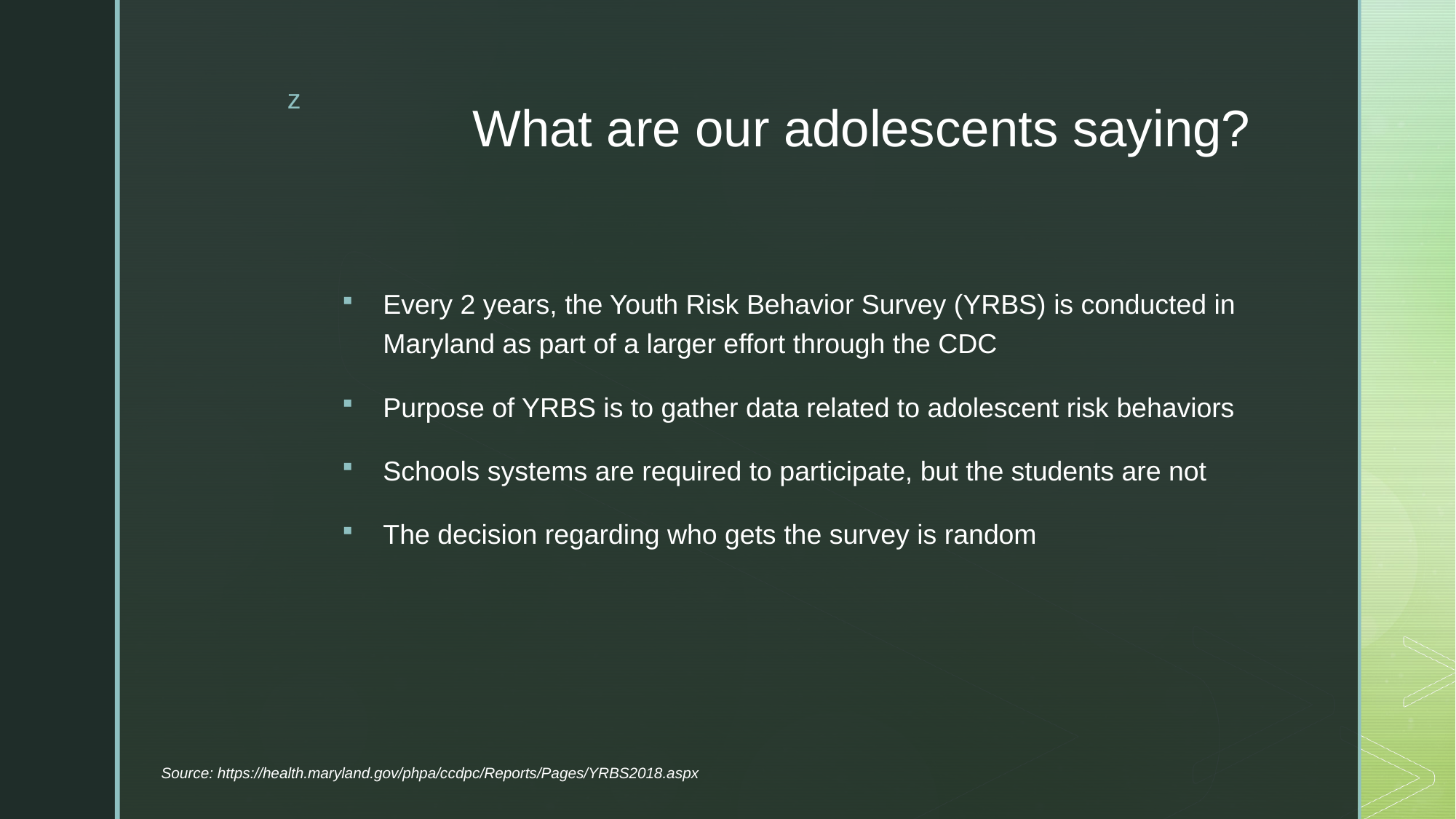

# What are our adolescents saying?
Every 2 years, the Youth Risk Behavior Survey (YRBS) is conducted in Maryland as part of a larger effort through the CDC
Purpose of YRBS is to gather data related to adolescent risk behaviors
Schools systems are required to participate, but the students are not
The decision regarding who gets the survey is random

Source: https://health.maryland.gov/phpa/ccdpc/Reports/Pages/YRBS2018.aspx